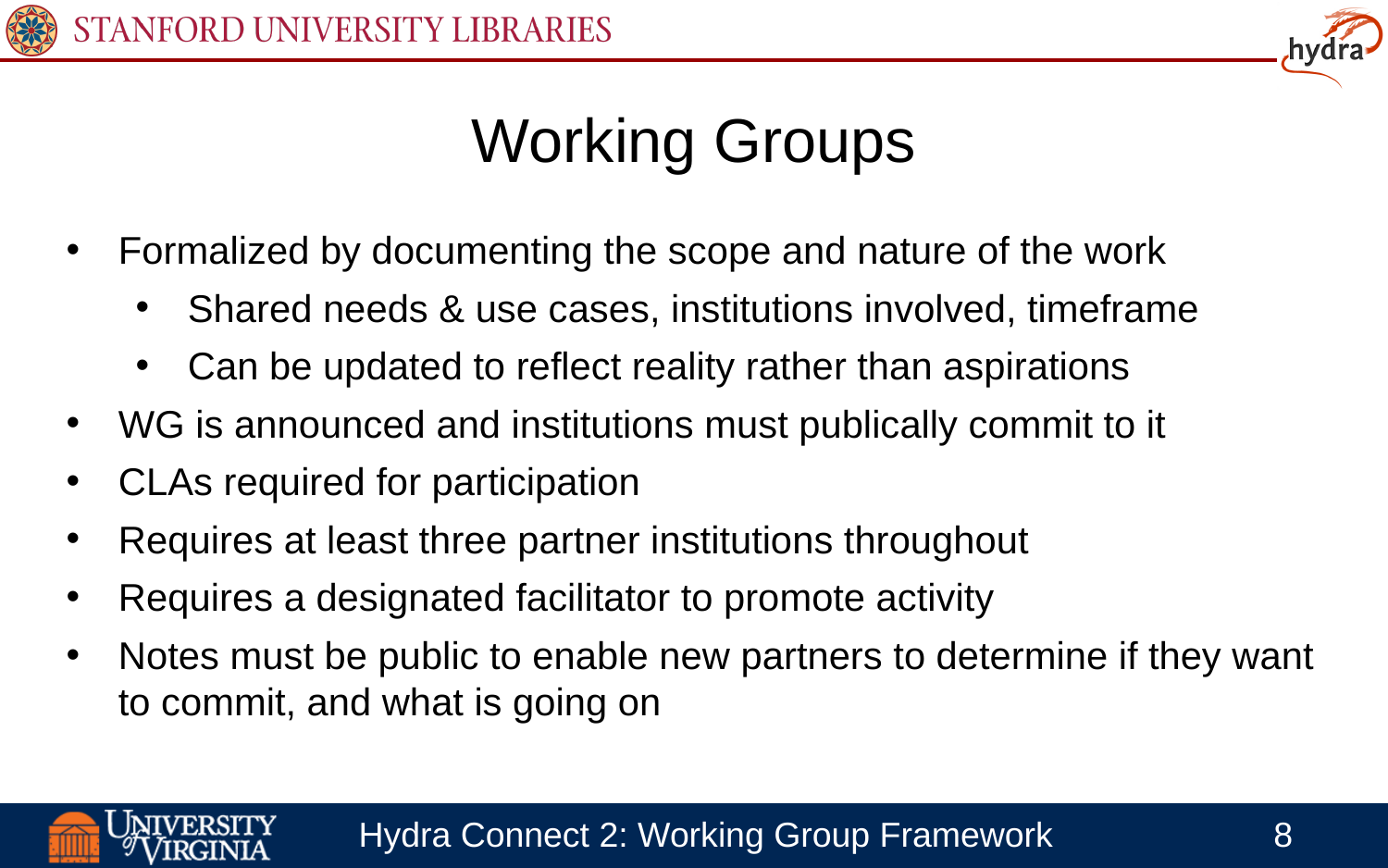

Working Groups
Formalized by documenting the scope and nature of the work
Shared needs & use cases, institutions involved, timeframe
Can be updated to reflect reality rather than aspirations
WG is announced and institutions must publically commit to it
CLAs required for participation
Requires at least three partner institutions throughout
Requires a designated facilitator to promote activity
Notes must be public to enable new partners to determine if they want to commit, and what is going on